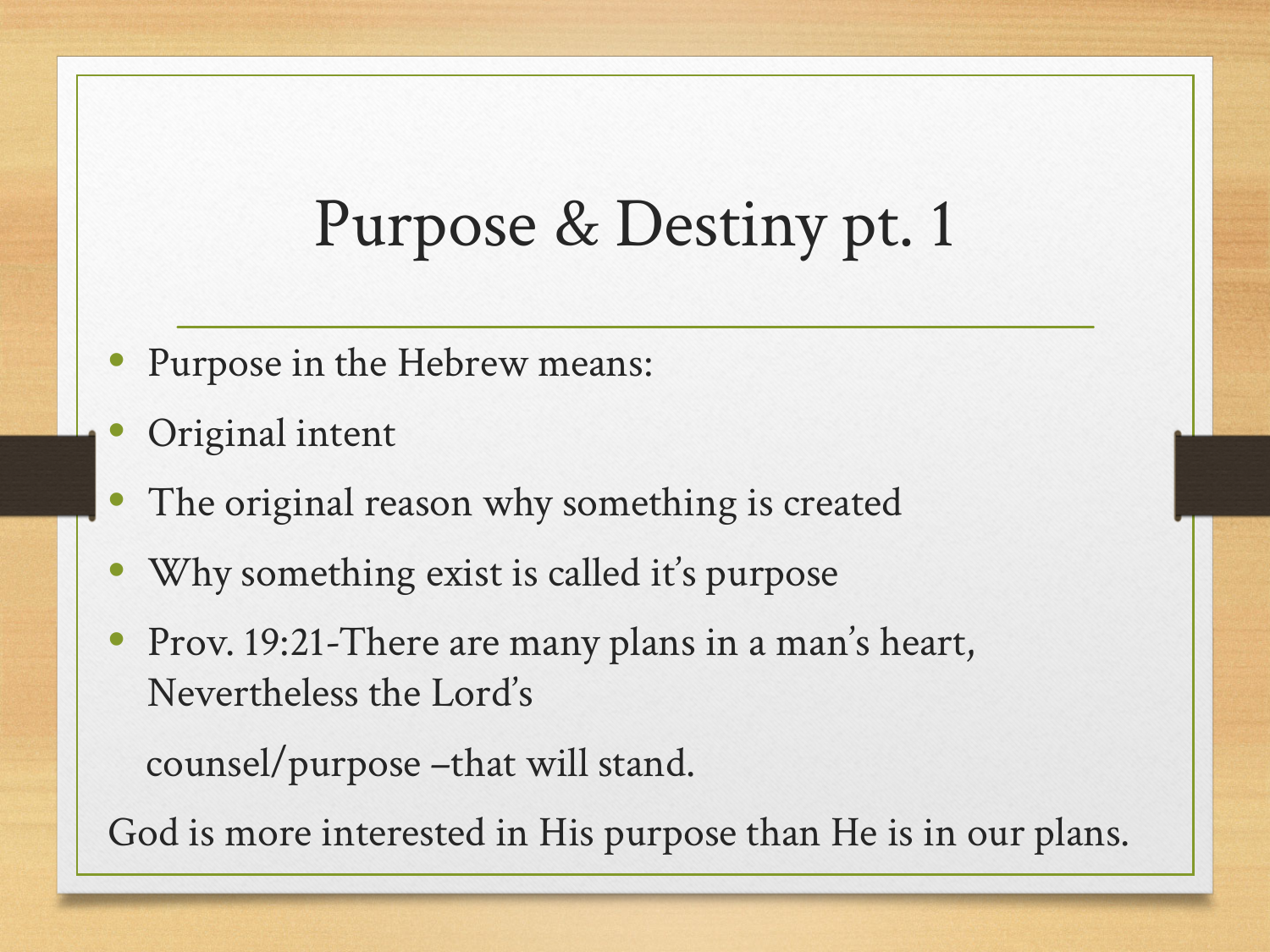

# Purpose & Destiny pt. 1
Purpose in the Hebrew means:
Original intent
The original reason why something is created
Why something exist is called it’s purpose
Prov. 19:21-There are many plans in a man’s heart, Nevertheless the Lord’s
    counsel/purpose –that will stand.
God is more interested in His purpose than He is in our plans.